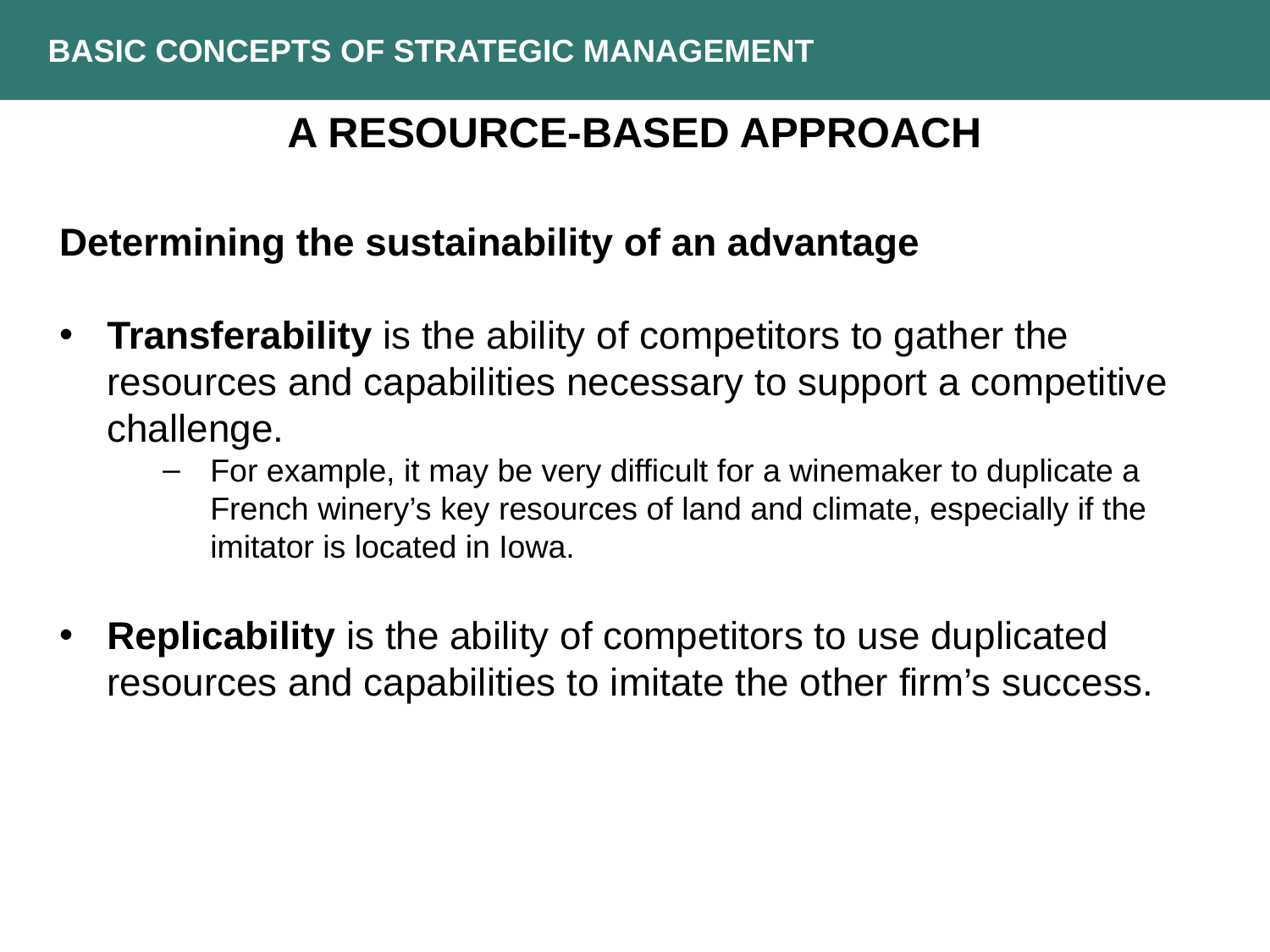

BASIC CONCEPTS OF STRATEGIC MANAGEMENT
A Resource-Based Approach
Determining the sustainability of an advantage

Transferability is the ability of competitors to gather the resources and capabilities necessary to support a competitive challenge.
For example, it may be very difficult for a winemaker to duplicate a French winery’s key resources of land and climate, especially if the imitator is located in Iowa.

Replicability is the ability of competitors to use duplicated resources and capabilities to imitate the other firm’s success.